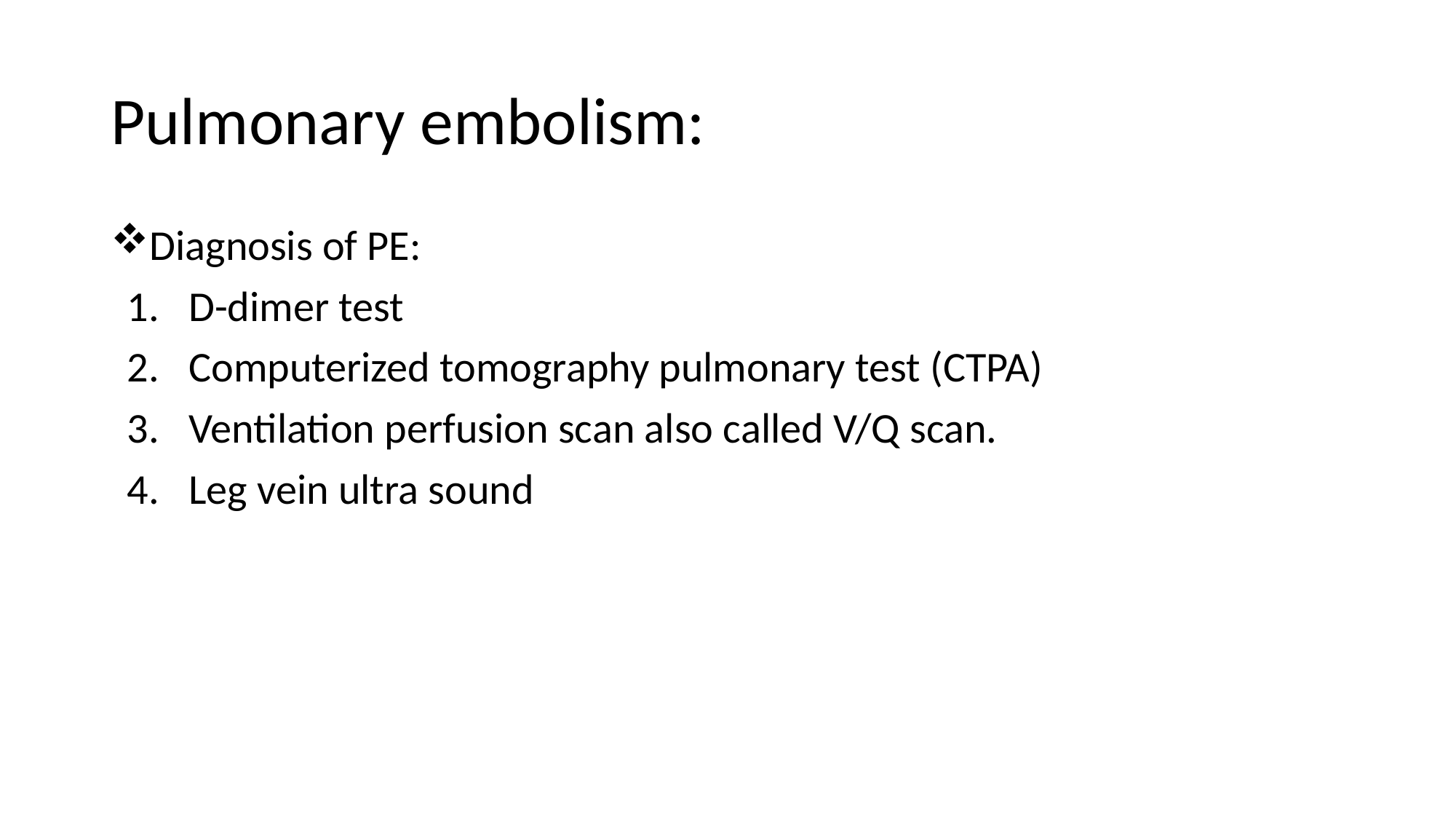

# Pulmonary embolism:
Diagnosis of PE:
D-dimer test
Computerized tomography pulmonary test (CTPA)
Ventilation perfusion scan also called V/Q scan.
Leg vein ultra sound